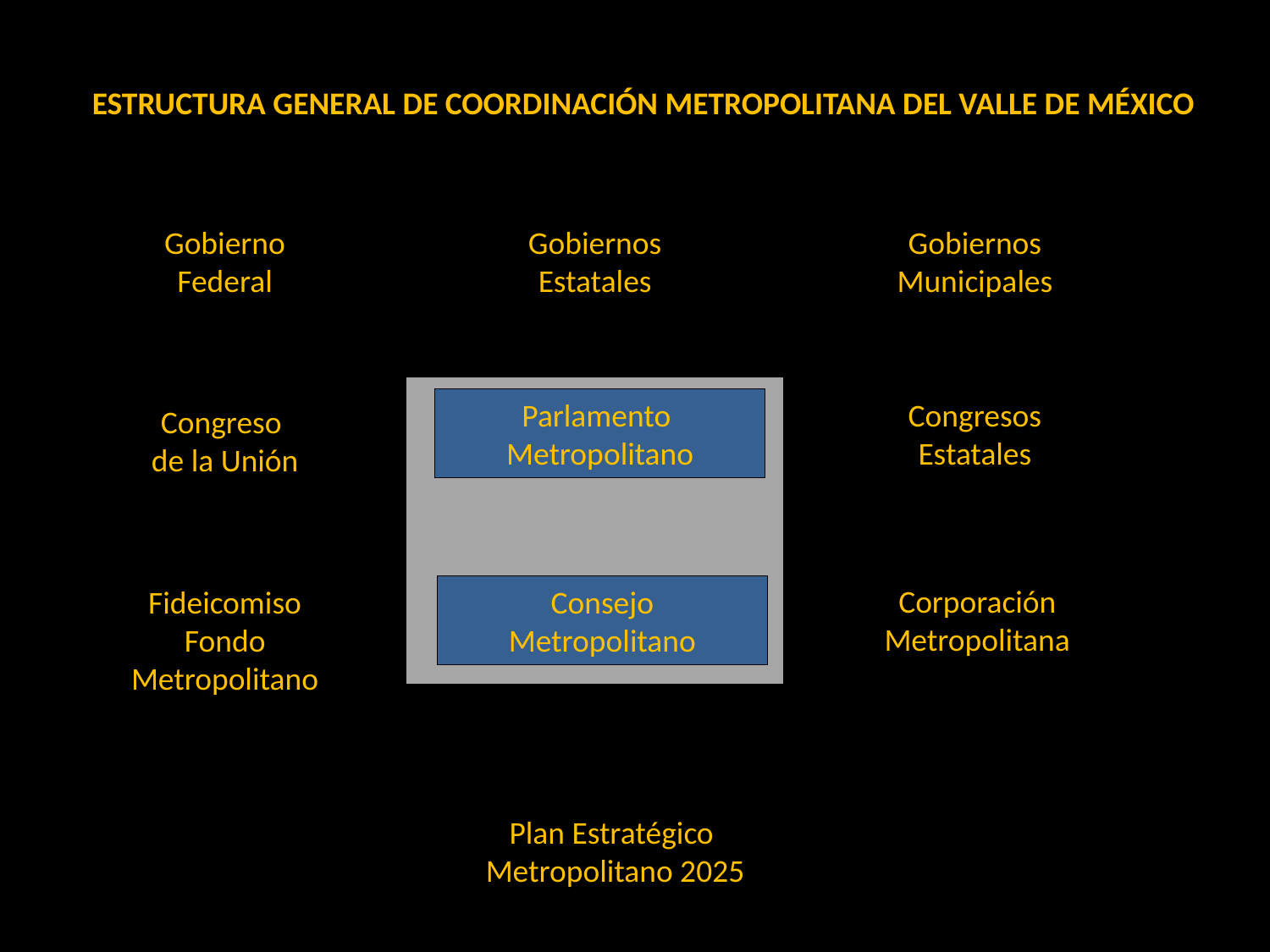

ESTRUCTURA GENERAL DE COORDINACIÓN METROPOLITANA DEL VALLE DE MÉXICO
Gobiernos
Estatales
Gobierno Federal
Gobiernos
Municipales

Parlamento
Metropolitano
Congresos
Estatales
Congreso
de la Unión
Corporación
Metropolitana
Fideicomiso
Fondo
Metropolitano
Consejo
Metropolitano
Plan Estratégico
Metropolitano 2025